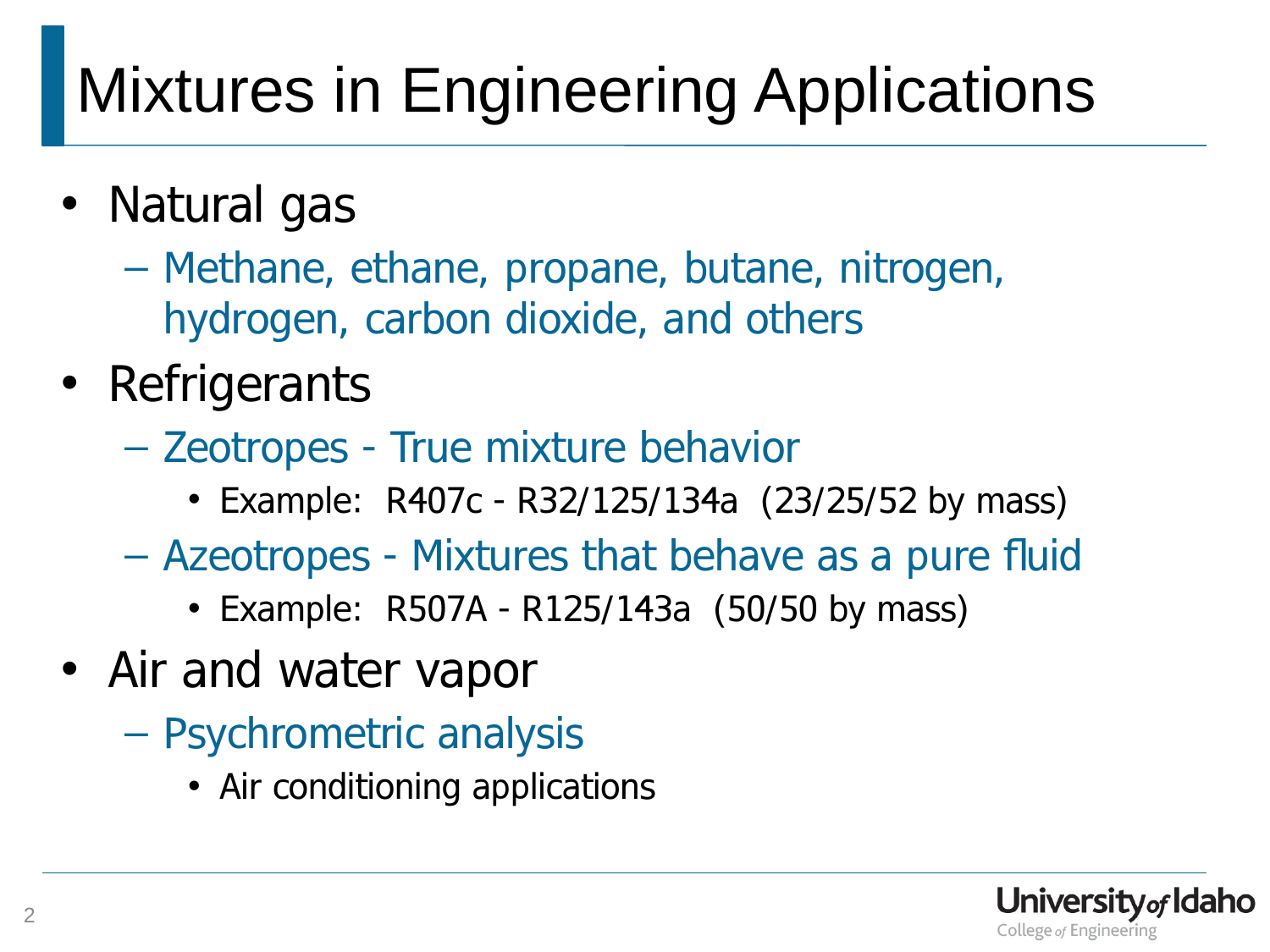

# Mixtures in Engineering Applications
Natural gas
Methane, ethane, propane, butane, nitrogen, hydrogen, carbon dioxide, and others
Refrigerants
Zeotropes - True mixture behavior
Example:  R407c - R32/125/134a  (23/25/52 by mass)
Azeotropes - Mixtures that behave as a pure fluid
Example:  R507A - R125/143a  (50/50 by mass)
Air and water vapor
Psychrometric analysis
Air conditioning applications
2